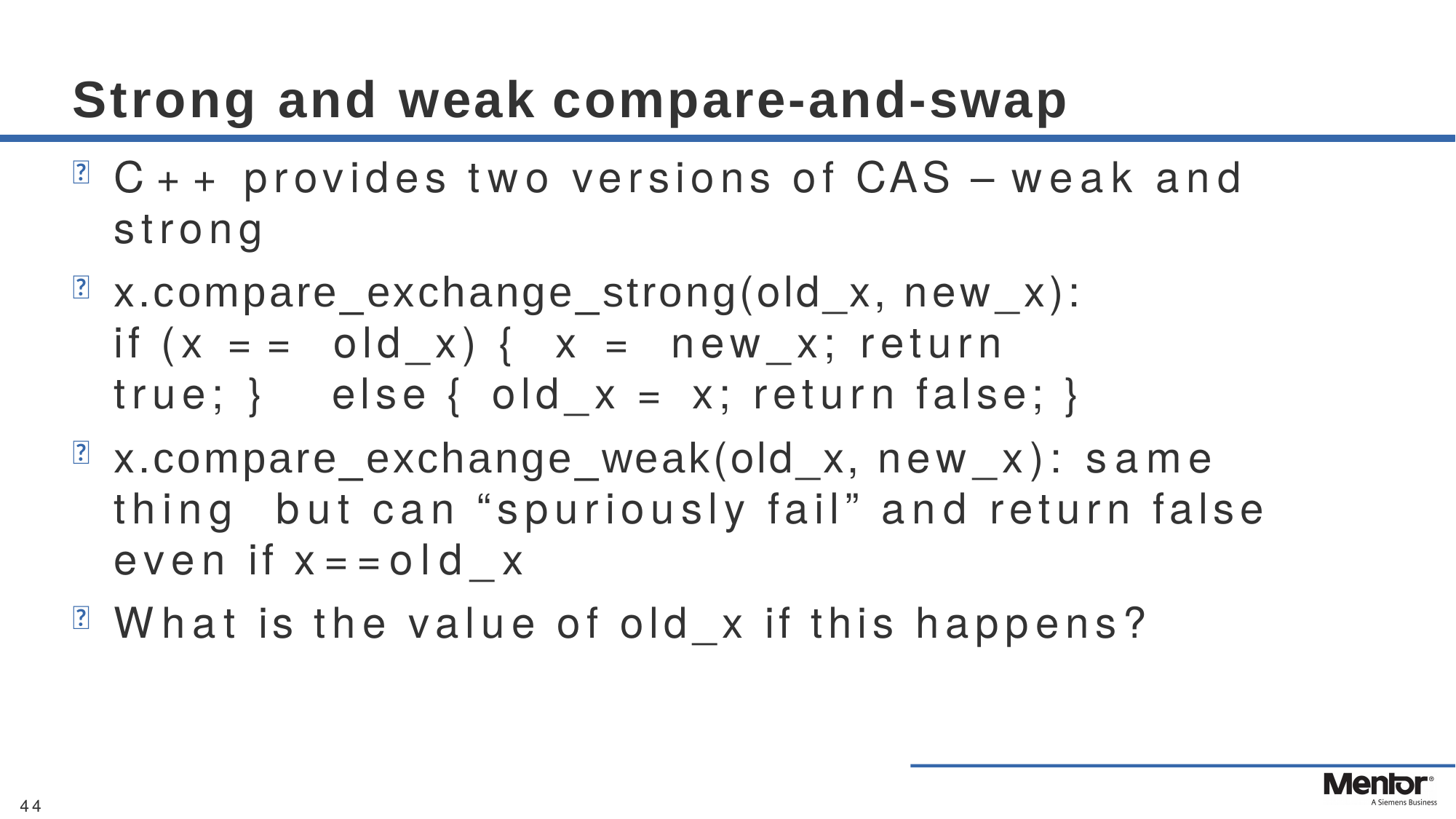

# Strong and weak compare-and-swap
C++ provides two versions of CAS – weak and strong
x.compare_exchange_strong(old_x, new_x):  if (x == old_x) { x = new_x; return true; }  else { old_x = x; return false; }
x.compare_exchange_weak(old_x, new_x): same thing  but can “spuriously fail” and return false even if x==old_x
What is the value of old_x if this happens?

44